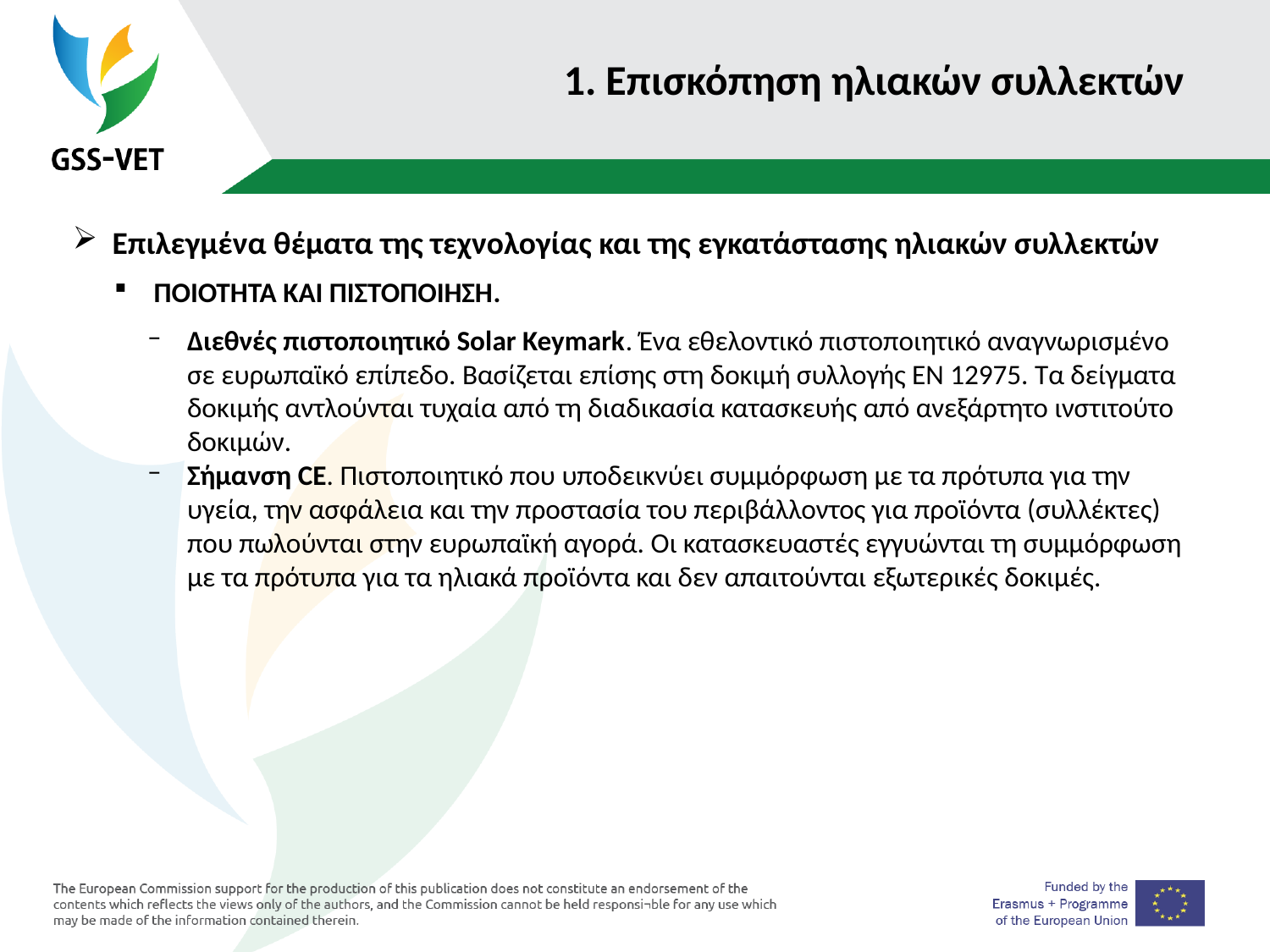

# 1. Επισκόπηση ηλιακών συλλεκτών
Επιλεγμένα θέματα της τεχνολογίας και της εγκατάστασης ηλιακών συλλεκτών
ΠΟΙΟΤΗΤΑ ΚΑΙ ΠΙΣΤΟΠΟΙΗΣΗ.
Διεθνές πιστοποιητικό Solar Keymark. Ένα εθελοντικό πιστοποιητικό αναγνωρισμένο σε ευρωπαϊκό επίπεδο. Βασίζεται επίσης στη δοκιμή συλλογής EN 12975. Τα δείγματα δοκιμής αντλούνται τυχαία από τη διαδικασία κατασκευής από ανεξάρτητο ινστιτούτο δοκιμών.
Σήμανση CE. Πιστοποιητικό που υποδεικνύει συμμόρφωση με τα πρότυπα για την υγεία, την ασφάλεια και την προστασία του περιβάλλοντος για προϊόντα (συλλέκτες) που πωλούνται στην ευρωπαϊκή αγορά. Οι κατασκευαστές εγγυώνται τη συμμόρφωση με τα πρότυπα για τα ηλιακά προϊόντα και δεν απαιτούνται εξωτερικές δοκιμές.